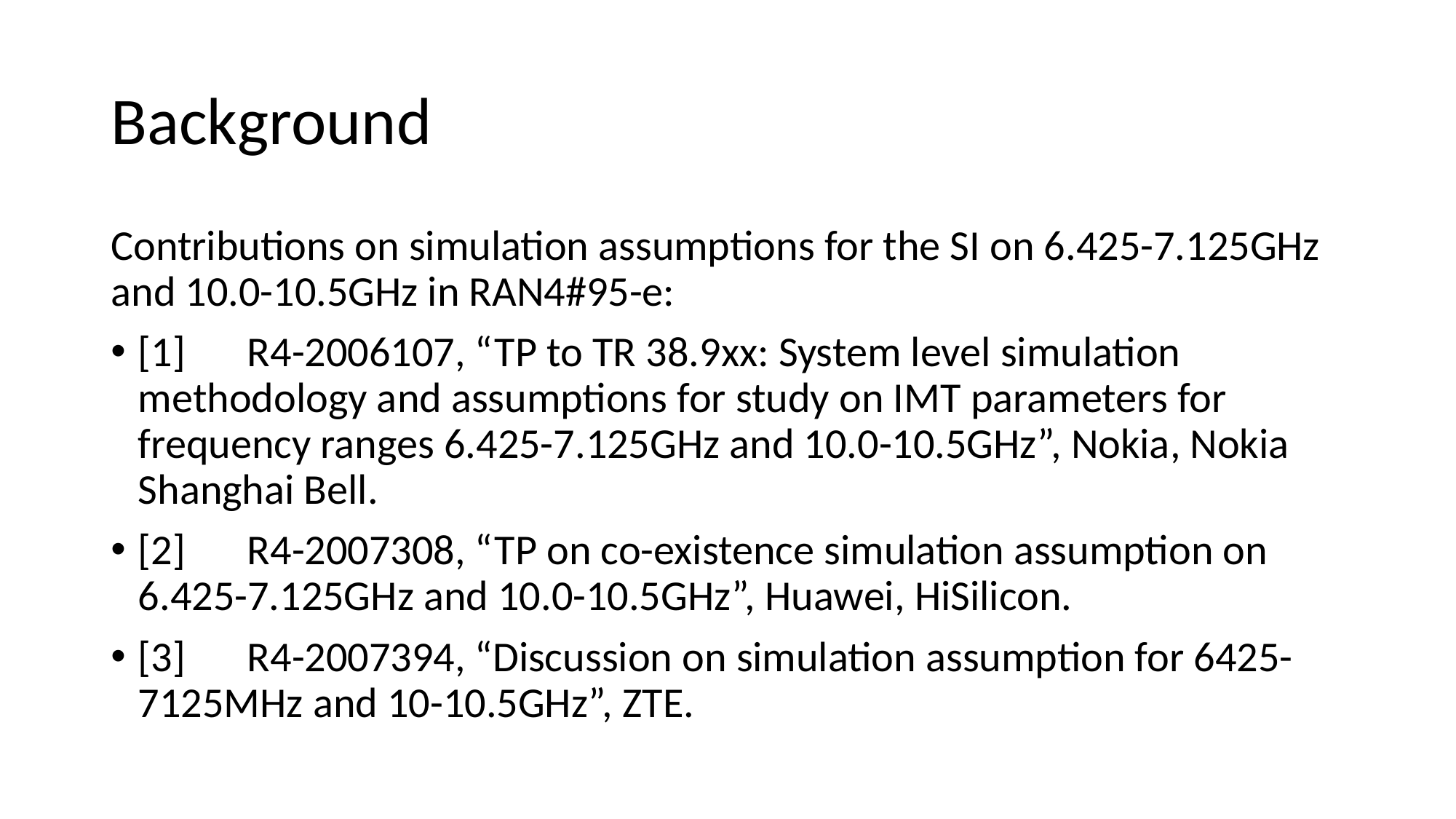

# Background
Contributions on simulation assumptions for the SI on 6.425-7.125GHz and 10.0-10.5GHz in RAN4#95-e:
[1]	R4-2006107, “TP to TR 38.9xx: System level simulation methodology and assumptions for study on IMT parameters for frequency ranges 6.425-7.125GHz and 10.0-10.5GHz”, Nokia, Nokia Shanghai Bell.
[2]	R4-2007308, “TP on co-existence simulation assumption on 6.425-7.125GHz and 10.0-10.5GHz”, Huawei, HiSilicon.
[3]	R4-2007394, “Discussion on simulation assumption for 6425-7125MHz and 10-10.5GHz”, ZTE.